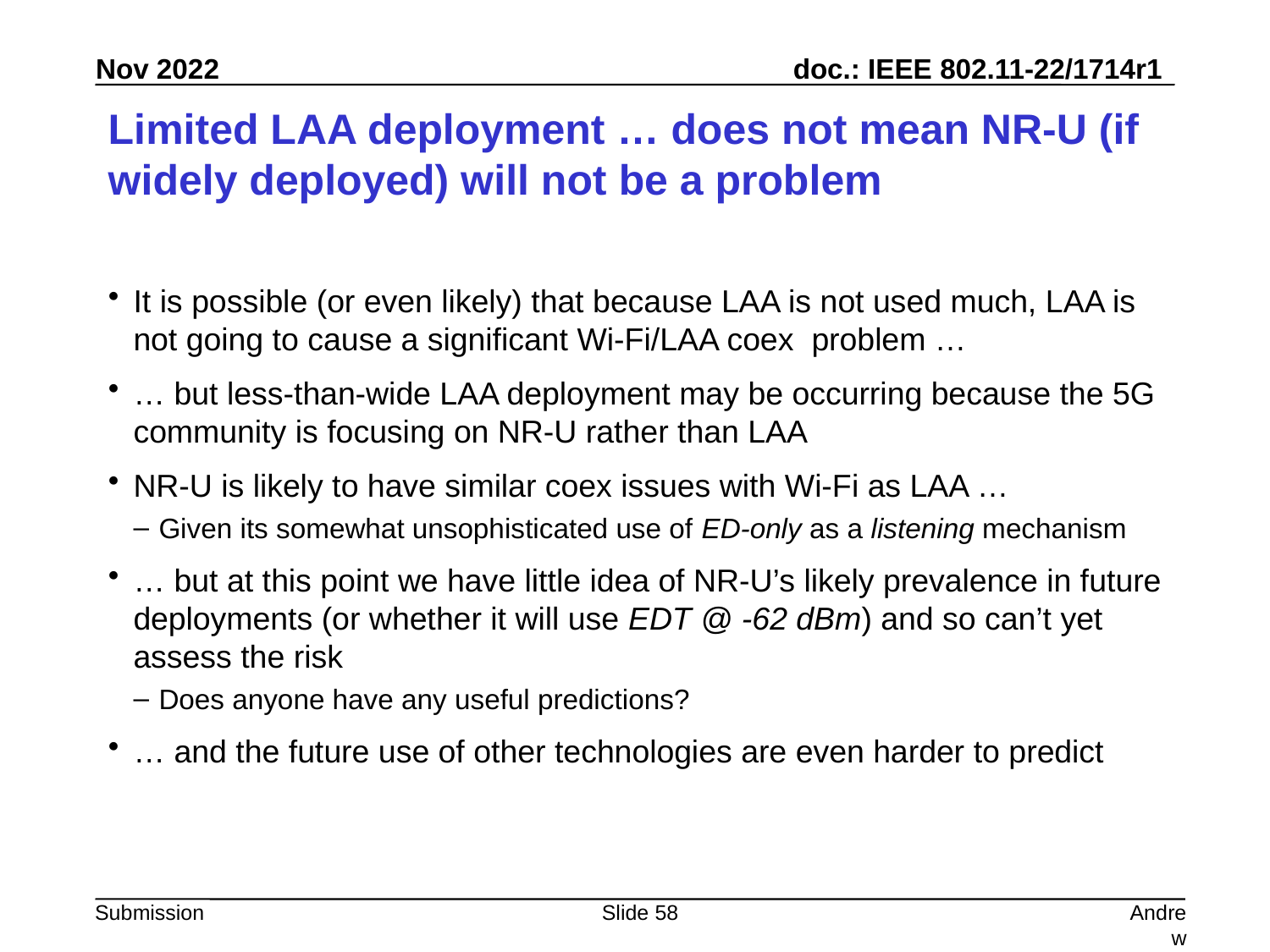

# Limited LAA deployment … does not mean NR-U (if widely deployed) will not be a problem
It is possible (or even likely) that because LAA is not used much, LAA is not going to cause a significant Wi-Fi/LAA coex  problem …
… but less-than-wide LAA deployment may be occurring because the 5G community is focusing on NR-U rather than LAA
NR-U is likely to have similar coex issues with Wi-Fi as LAA …
Given its somewhat unsophisticated use of ED-only as a listening mechanism
… but at this point we have little idea of NR-U’s likely prevalence in future deployments (or whether it will use EDT @ -62 dBm) and so can’t yet assess the risk
Does anyone have any useful predictions?
… and the future use of other technologies are even harder to predict

Slide 58
Andrew Myles, Cisco